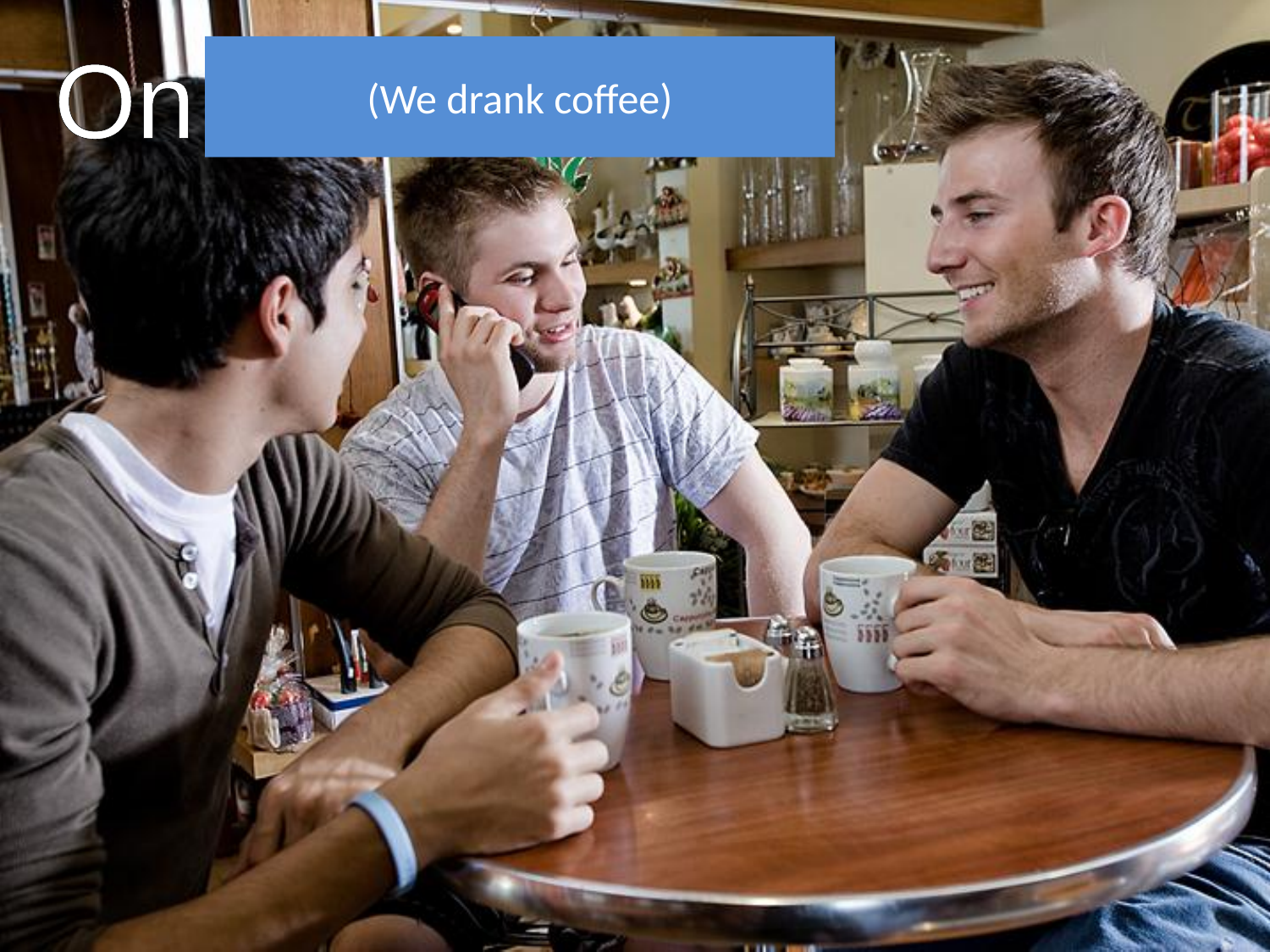

On a bu du café
(We drank coffee)